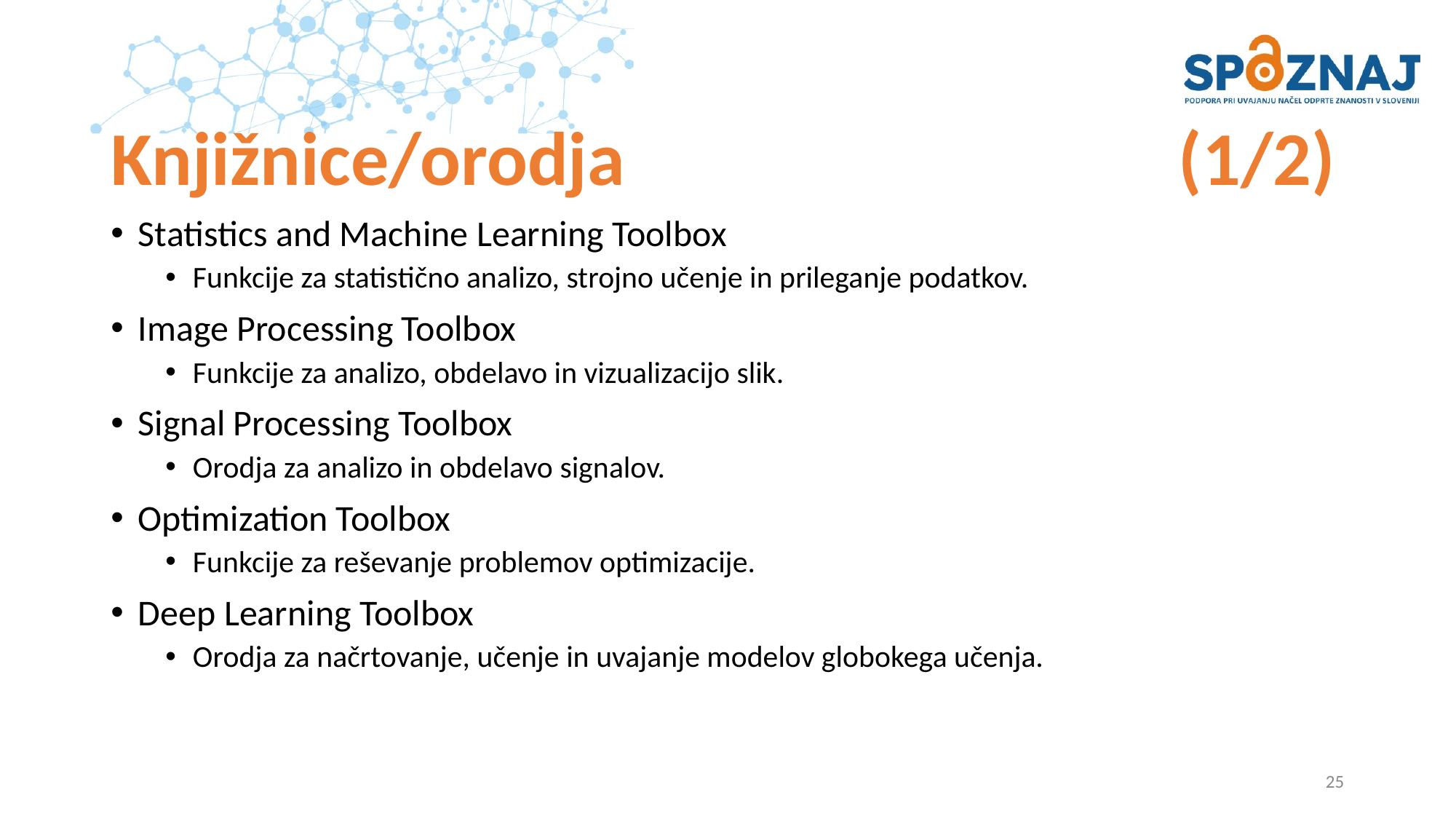

# Knjižnice/orodja					     (1/2)
Statistics and Machine Learning Toolbox
Funkcije za statistično analizo, strojno učenje in prileganje podatkov.
Image Processing Toolbox
Funkcije za analizo, obdelavo in vizualizacijo slik.
Signal Processing Toolbox
Orodja za analizo in obdelavo signalov.
Optimization Toolbox
Funkcije za reševanje problemov optimizacije.
Deep Learning Toolbox
Orodja za načrtovanje, učenje in uvajanje modelov globokega učenja.
25